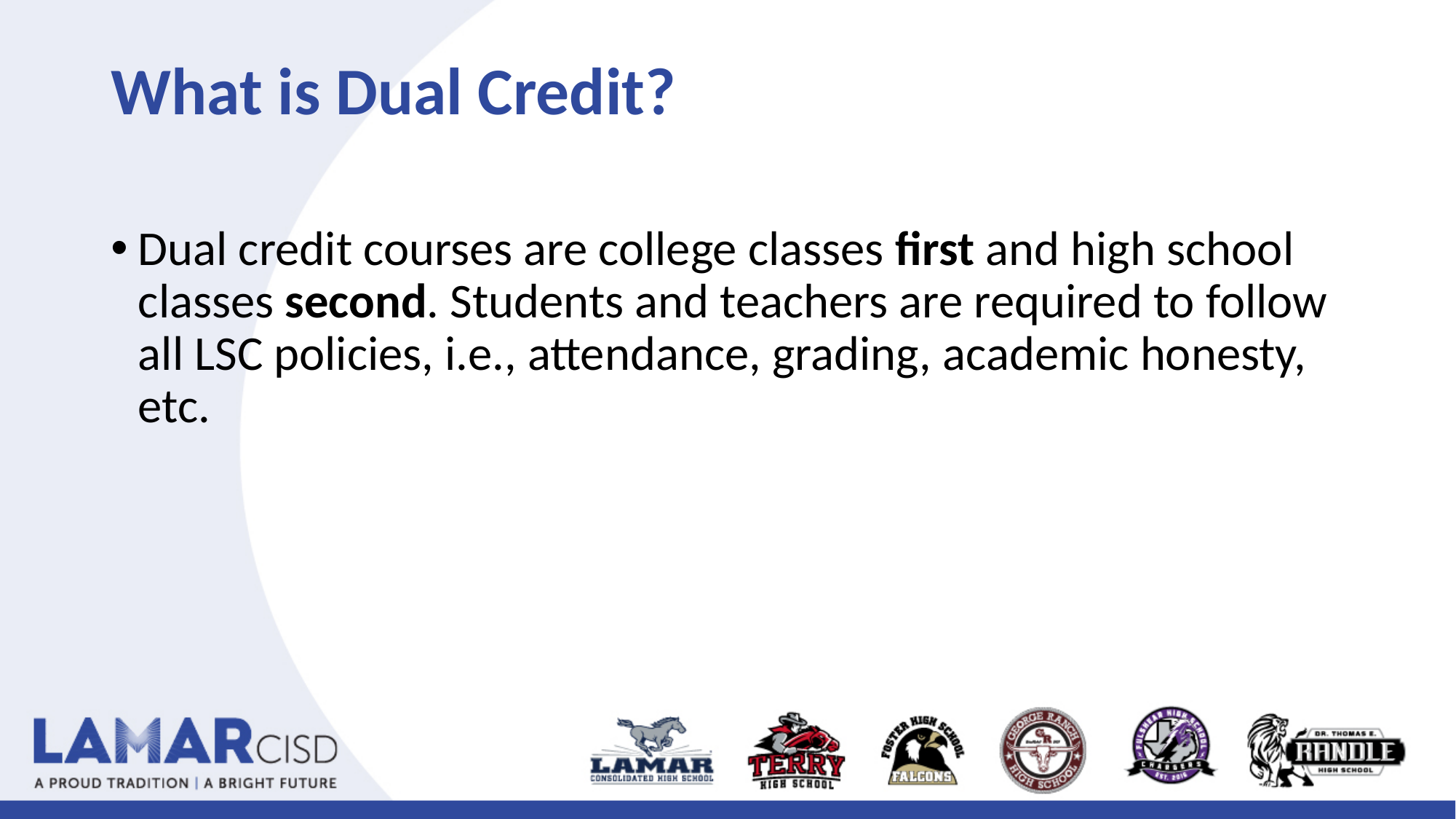

# What is Dual Credit?
Dual credit courses are college classes first and high school classes second. Students and teachers are required to follow all LSC policies, i.e., attendance, grading, academic honesty, etc.